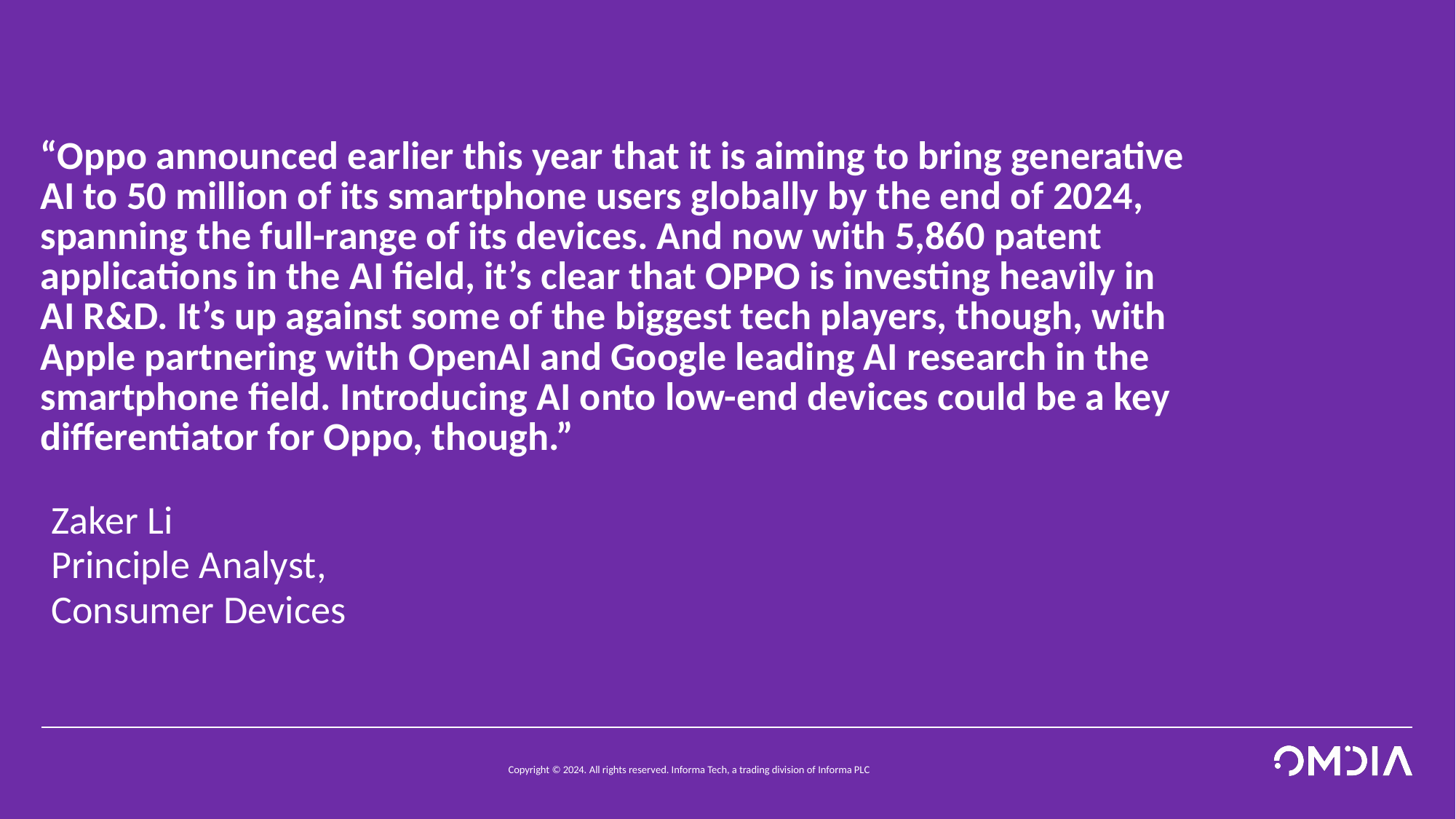

# “Oppo announced earlier this year that it is aiming to bring generative AI to 50 million of its smartphone users globally by the end of 2024, spanning the full-range of its devices. And now with 5,860 patent applications in the AI field, it’s clear that OPPO is investing heavily in AI R&D. It’s up against some of the biggest tech players, though, with Apple partnering with OpenAI and Google leading AI research in the smartphone field. Introducing AI onto low-end devices could be a key differentiator for Oppo, though.”
Zaker Li
Principle Analyst,
Consumer Devices